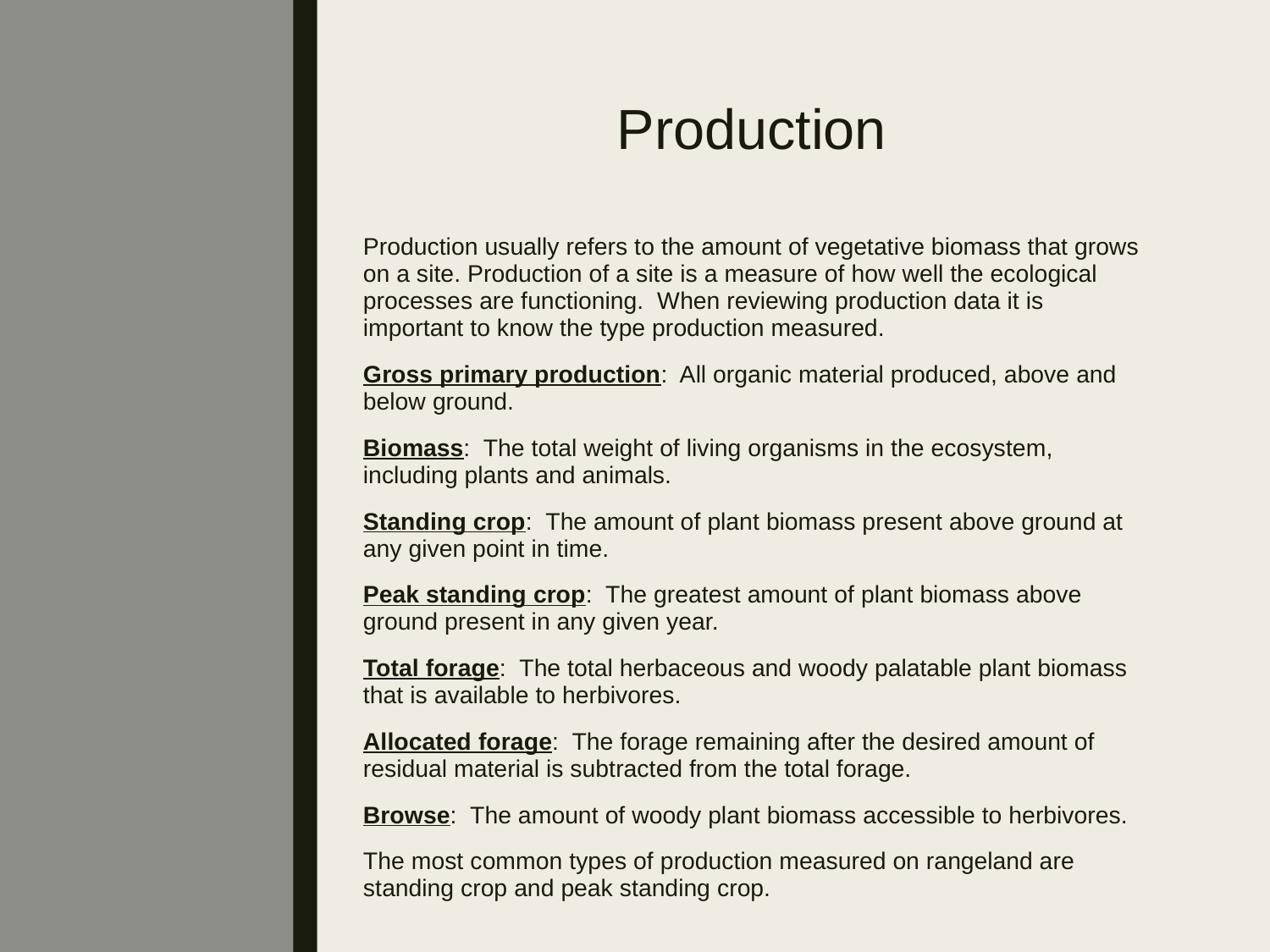

# Production
Production usually refers to the amount of vegetative biomass that grows on a site. Production of a site is a measure of how well the ecological processes are functioning.  When reviewing production data it is important to know the type production measured.
Gross primary production:  All organic material produced, above and below ground.
Biomass:  The total weight of living organisms in the ecosystem, including plants and animals.
Standing crop:  The amount of plant biomass present above ground at any given point in time.
Peak standing crop:  The greatest amount of plant biomass above ground present in any given year.
Total forage:  The total herbaceous and woody palatable plant biomass that is available to herbivores.
Allocated forage:  The forage remaining after the desired amount of residual material is subtracted from the total forage.
Browse:  The amount of woody plant biomass accessible to herbivores.
The most common types of production measured on rangeland are standing crop and peak standing crop.